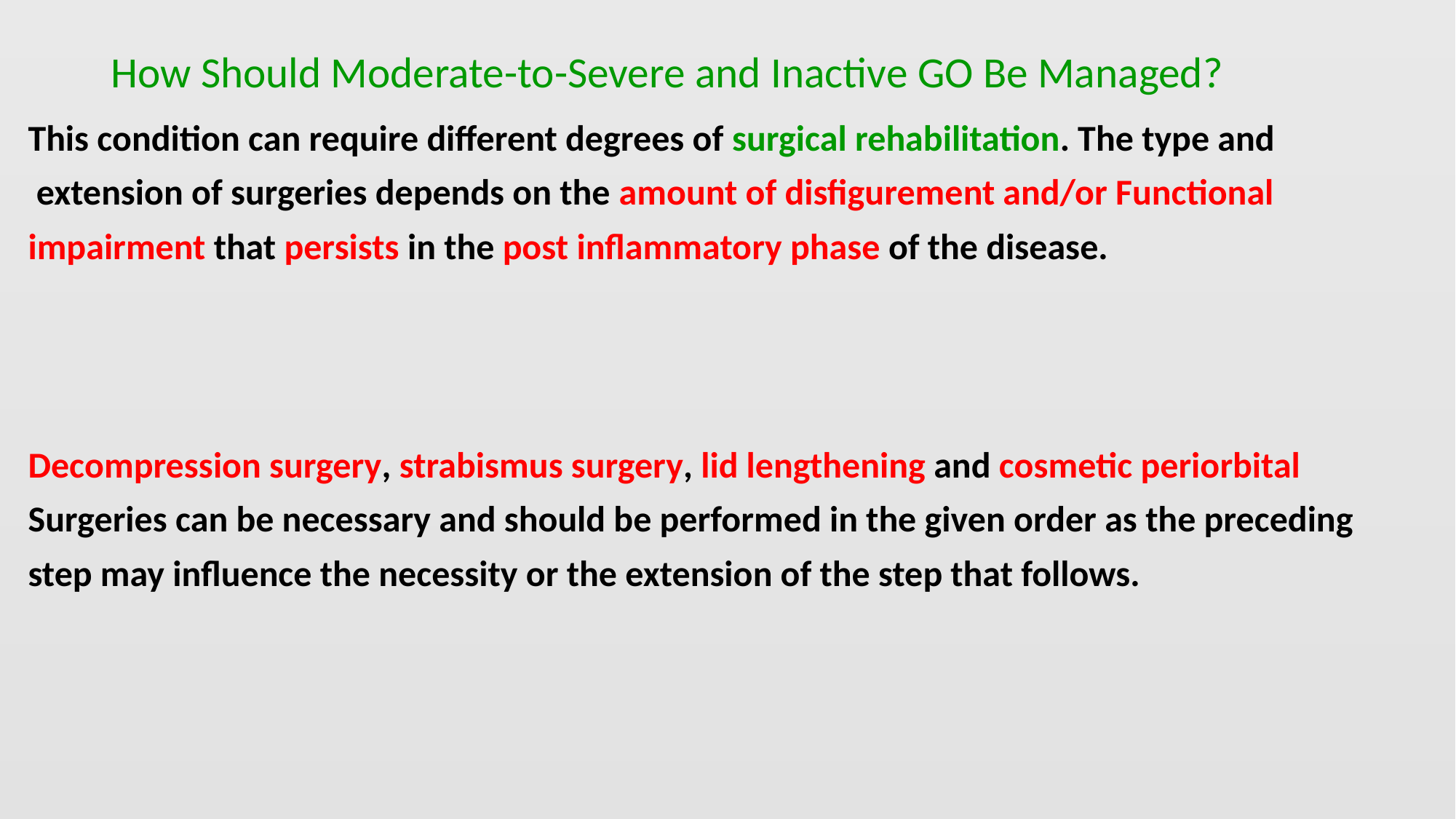

# How Should Moderate-to-Severe and Inactive GO Be Managed?
This condition can require different degrees of surgical rehabilitation. The type and
 extension of surgeries depends on the amount of disfigurement and/or Functional
impairment that persists in the post inflammatory phase of the disease.

Decompression surgery, strabismus surgery, lid lengthening and cosmetic periorbital
Surgeries can be necessary and should be performed in the given order as the preceding
step may influence the necessity or the extension of the step that follows.